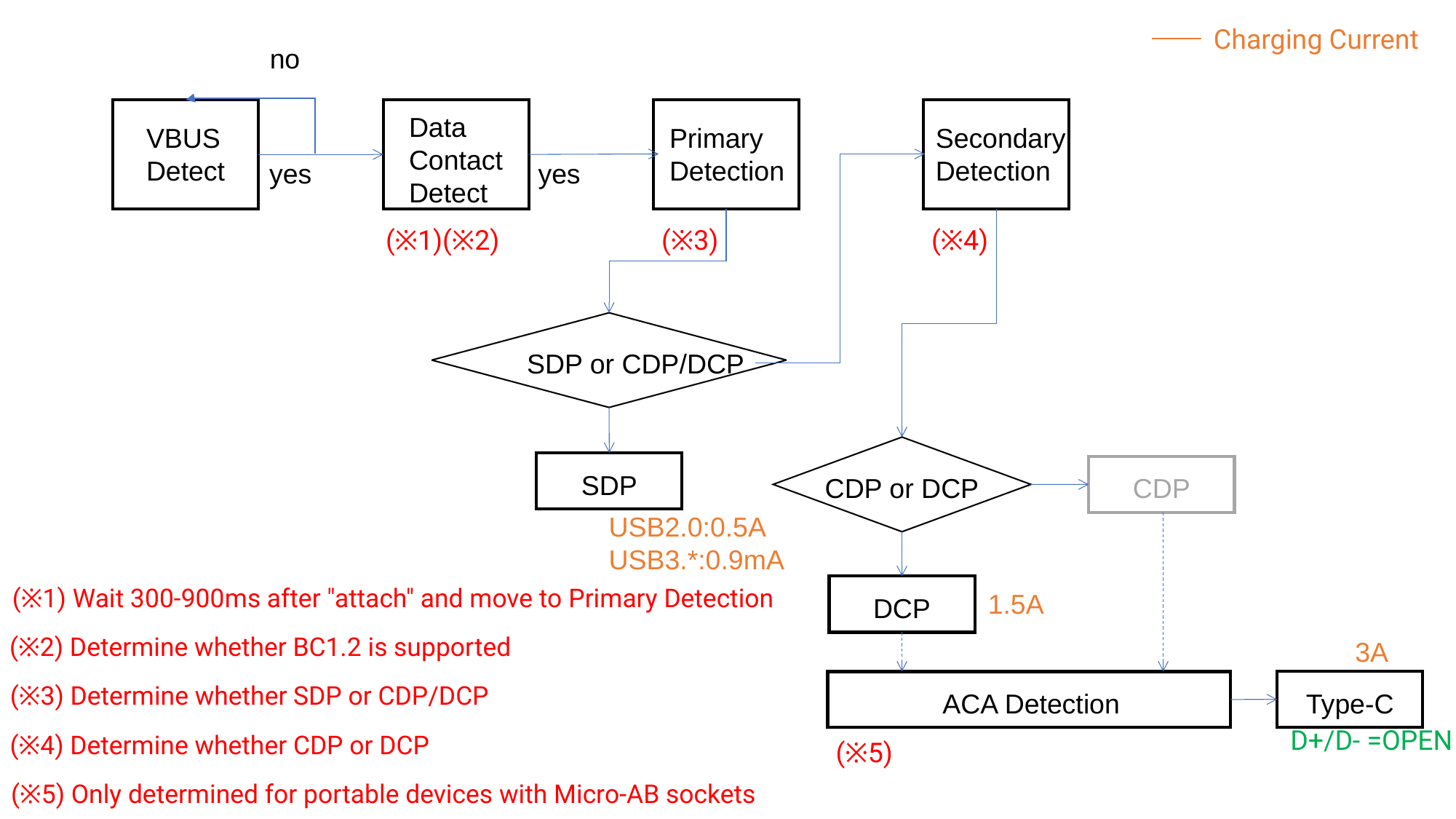

Charging Current
no

VBUS
Detect

Data
Contact
Detect

Primary
Detection

Secondary
Detection

yes
yes

(※1)(※2)
(※3)
(※4)

SDP or CDP/DCP

CDP or DCP

SDP

CDP
USB2.0:0.5A
USB3.*:0.9mA
(※1) Wait 300-900ms after "attach" and move to Primary Detection

DCP
1.5A
(※2) Determine whether BC1.2 is supported
3A

Type-C

ACA Detection
(※3) Determine whether SDP or CDP/DCP
D+/D- =OPEN
(※4) Determine whether CDP or DCP
(※5)
(※5) Only determined for portable devices with Micro-AB sockets